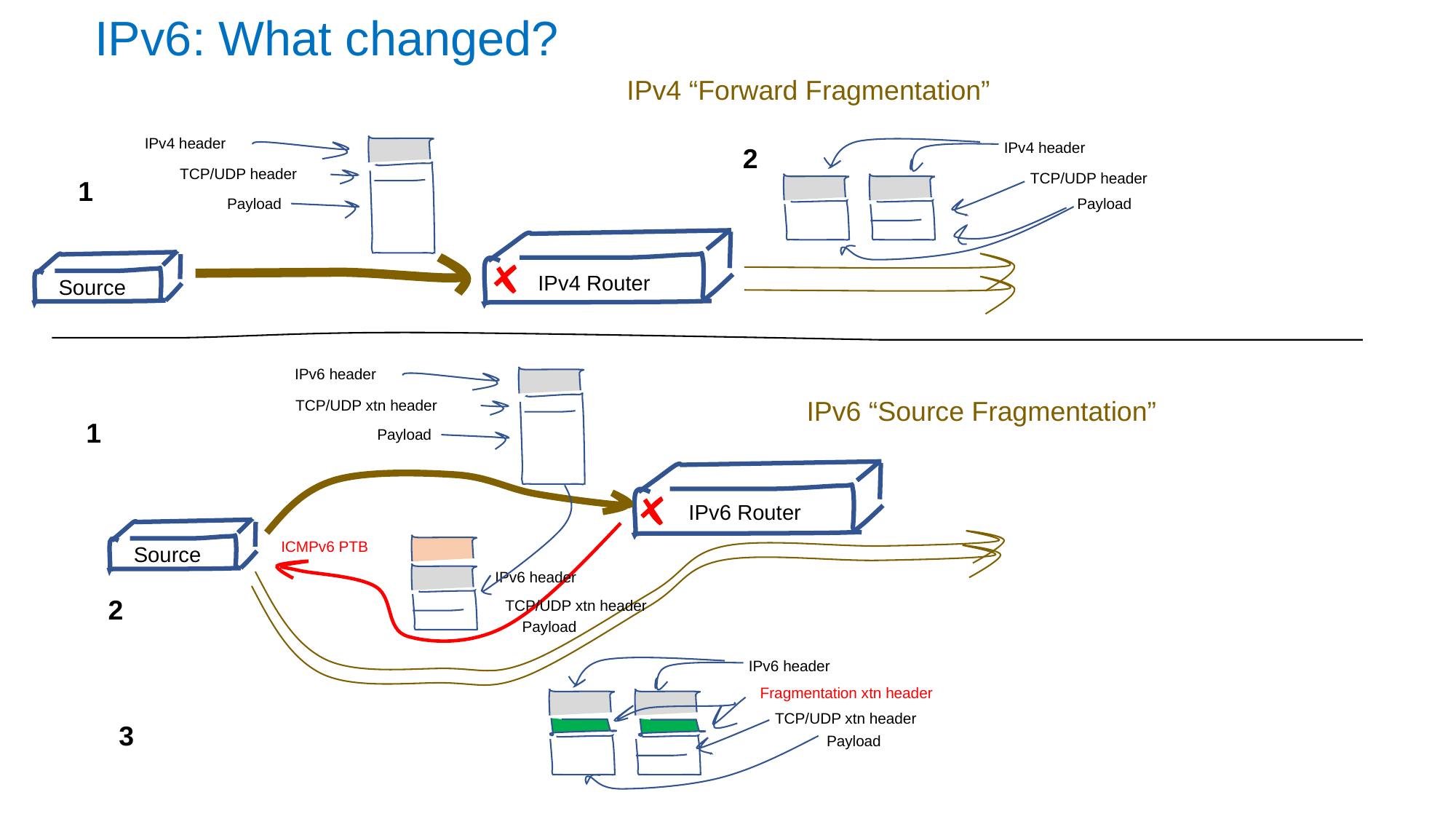

IPv6: What changed?
IPv4 “Forward Fragmentation”
IPv4 header
IPv4 header

2

TCP/UDP header

TCP/UDP header
1

Payload
Payload

Source

IPv4 Router

IPv6 header

IPv6 “Source Fragmentation”
TCP/UDP xtn header

1

Payload

IPv6 Router

Source

ICMPv6 PTB

IPv6 header

2

TCP/UDP xtn header

Payload
IPv6 header

Fragmentation xtn header

TCP/UDP xtn header
3

Payload